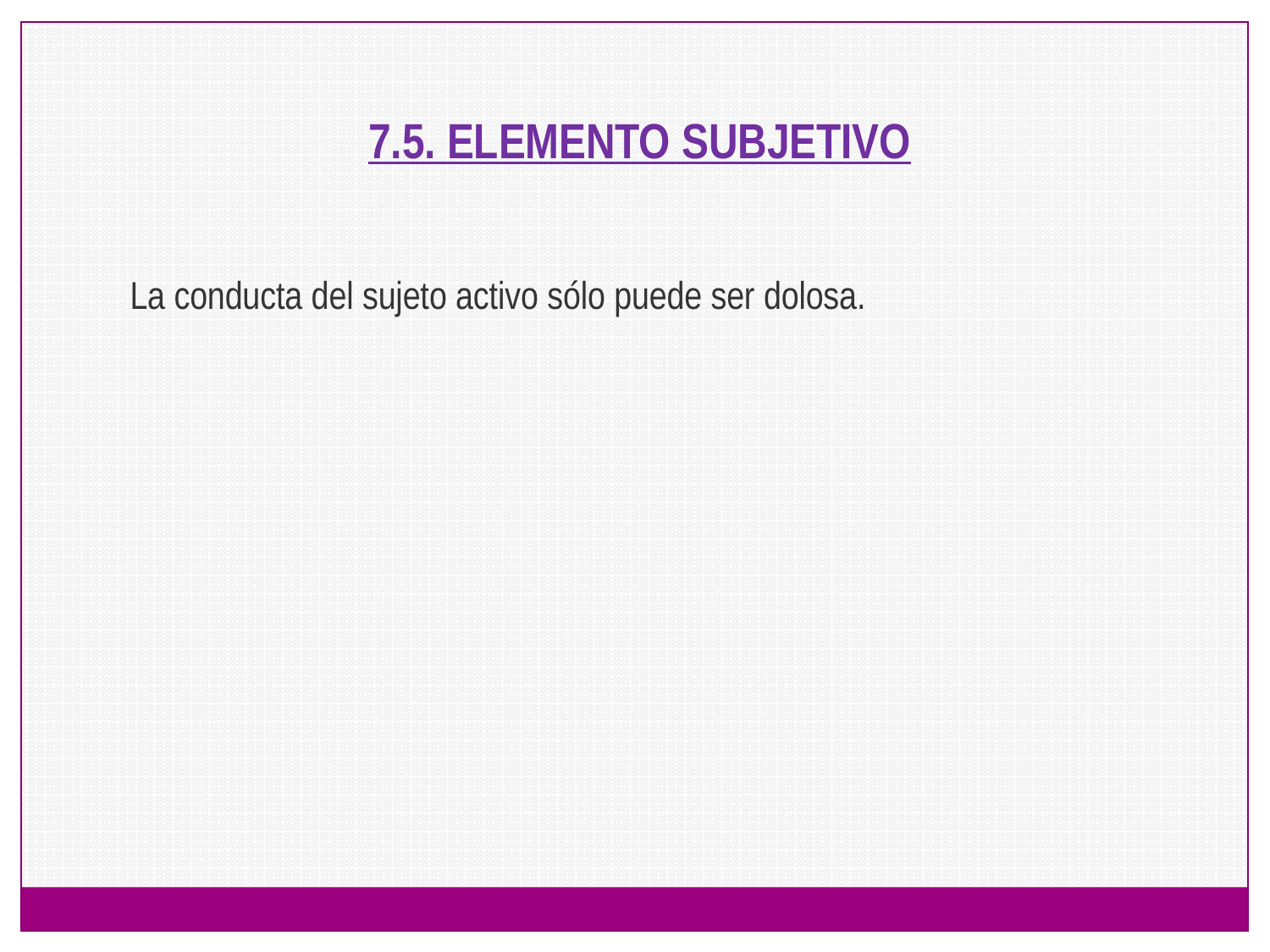

7.5. ELEMENTO SUBJETIVO

	La conducta del sujeto activo sólo puede ser dolosa.